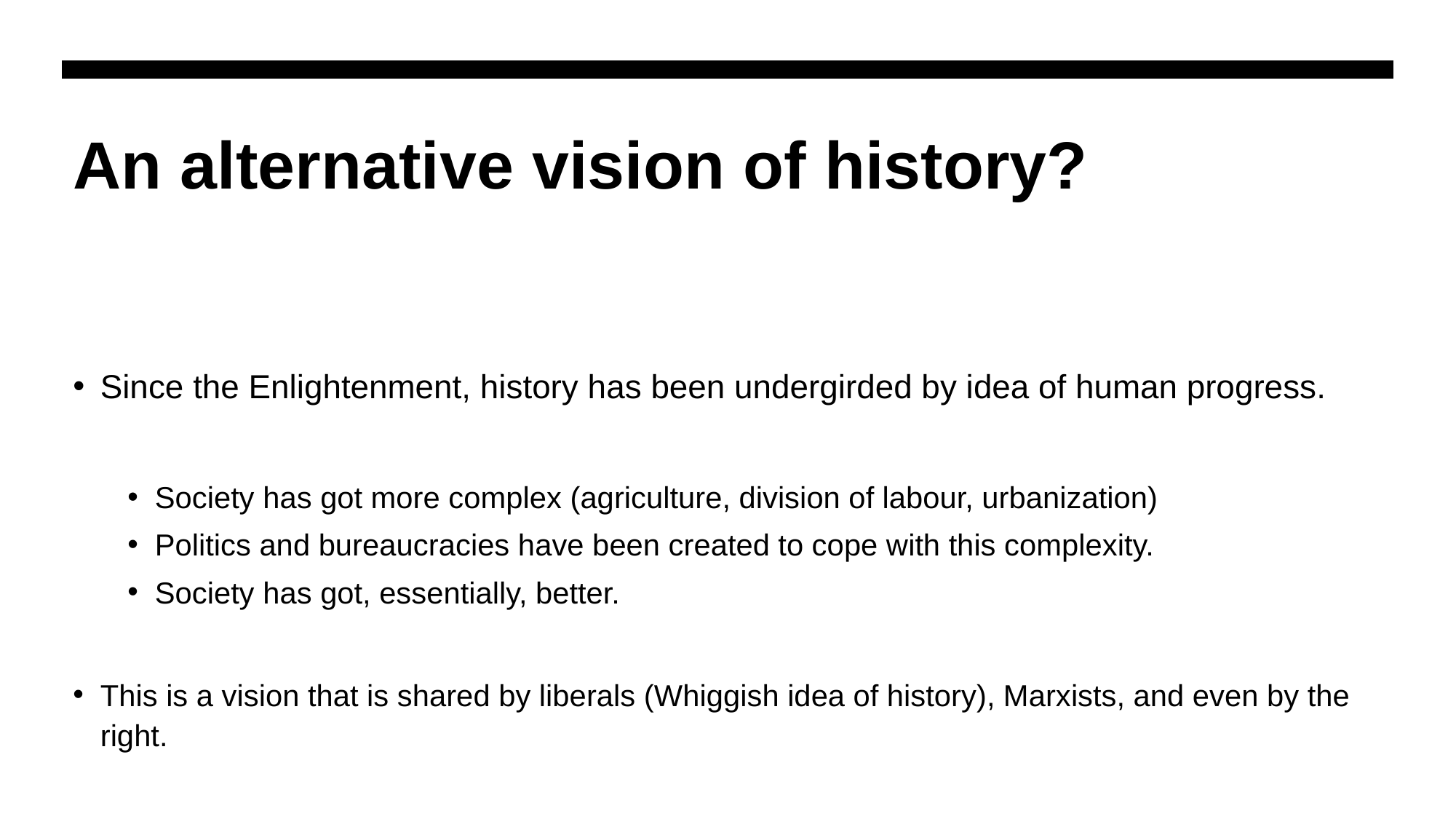

# An alternative vision of history?

Since the Enlightenment, history has been undergirded by idea of human progress.

Society has got more complex (agriculture, division of labour, urbanization)
Politics and bureaucracies have been created to cope with this complexity.
Society has got, essentially, better.

This is a vision that is shared by liberals (Whiggish idea of history), Marxists, and even by the right.